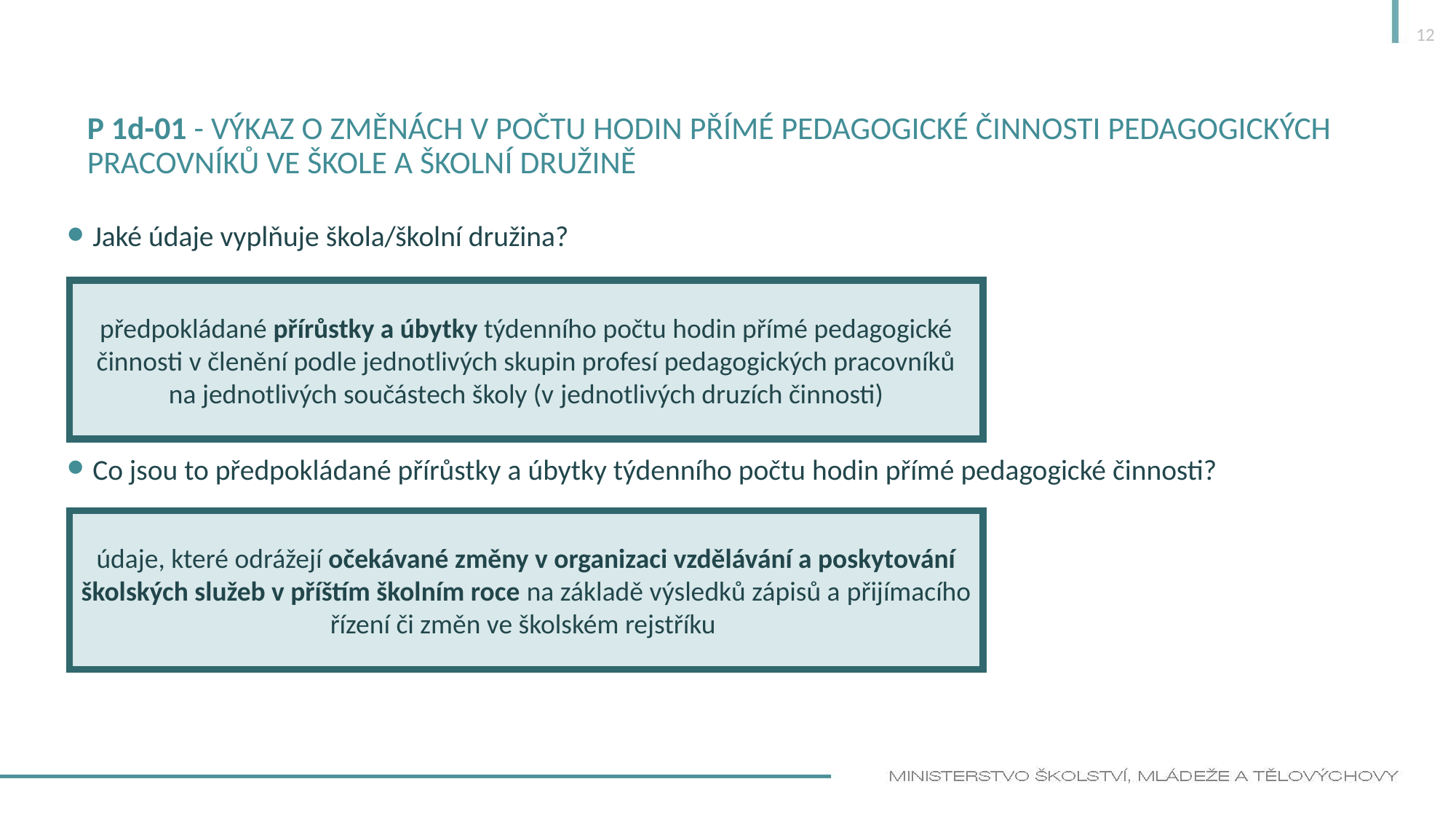

12
# P 1d-01 - VÝKAZ o změnách v počtu hodin přímé pedagogické činnosti pedagogických pracovníků ve škole a školní družině
Jaké údaje vyplňuje škola/školní družina?

Co jsou to předpokládané přírůstky a úbytky týdenního počtu hodin přímé pedagogické činnosti?

předpokládané přírůstky a úbytky týdenního počtu hodin přímé pedagogické činnosti v členění podle jednotlivých skupin profesí pedagogických pracovníků na jednotlivých součástech školy (v jednotlivých druzích činnosti)
údaje, které odrážejí očekávané změny v organizaci vzdělávání a poskytování školských služeb v příštím školním roce na základě výsledků zápisů a přijímacího řízení či změn ve školském rejstříku